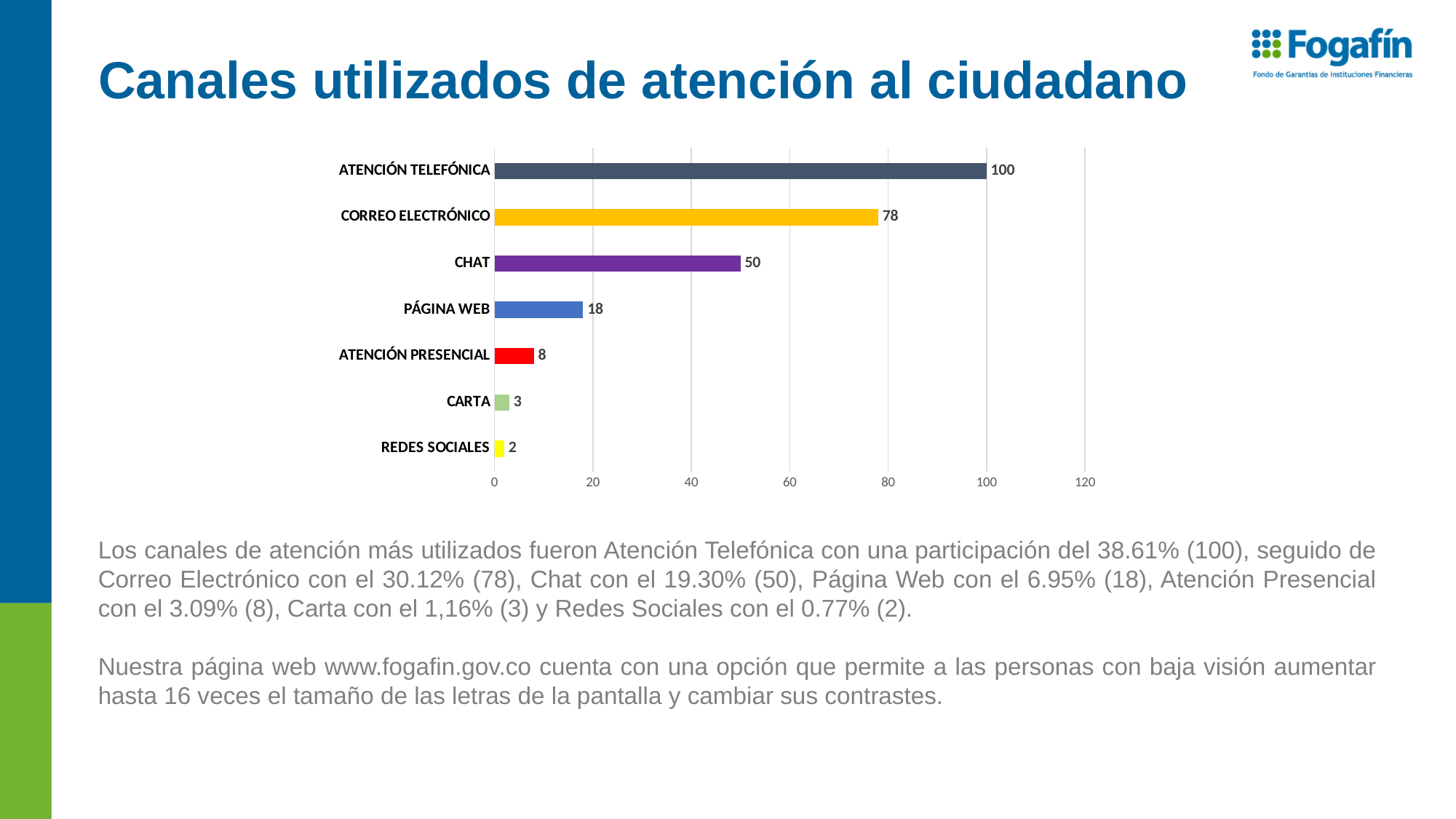

# Canales utilizados de atención al ciudadano

### Chart

| Category |  |
|---|---|
| REDES SOCIALES | 2.0 |
| CARTA | 3.0 |
| ATENCIÓN PRESENCIAL | 8.0 |
| PÁGINA WEB | 18.0 |
| CHAT | 50.0 |
| CORREO ELECTRÓNICO | 78.0 |
| ATENCIÓN TELEFÓNICA | 100.0 |
Los canales de atención más utilizados fueron Atención Telefónica con una participación del 38.61% (100), seguido de Correo Electrónico con el 30.12% (78), Chat con el 19.30% (50), Página Web con el 6.95% (18), Atención Presencial con el 3.09% (8), Carta con el 1,16% (3) y Redes Sociales con el 0.77% (2).

Nuestra página web www.fogafin.gov.co cuenta con una opción que permite a las personas con baja visión aumentar hasta 16 veces el tamaño de las letras de la pantalla y cambiar sus contrastes.